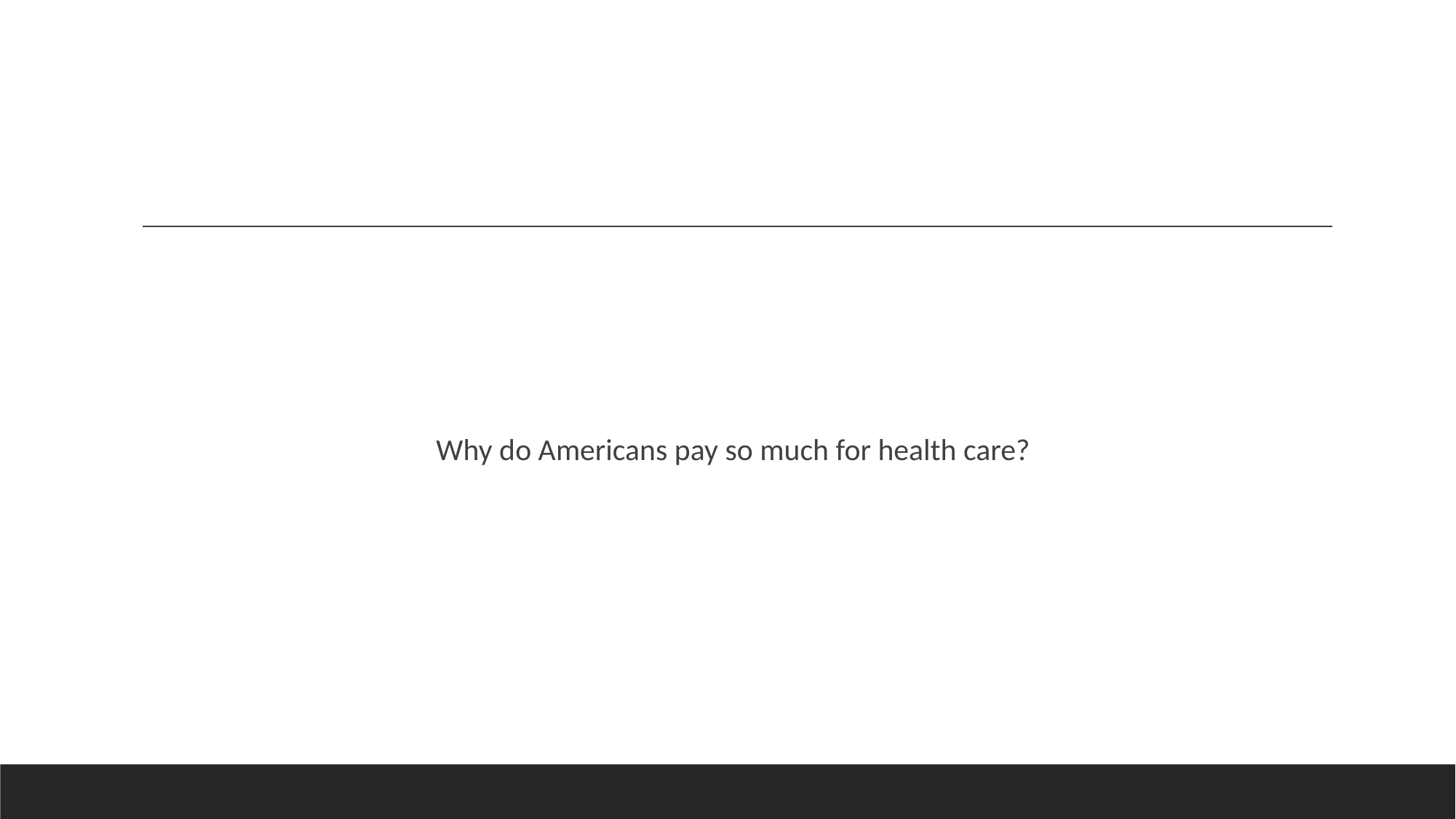

Why do Americans pay so much for health care?